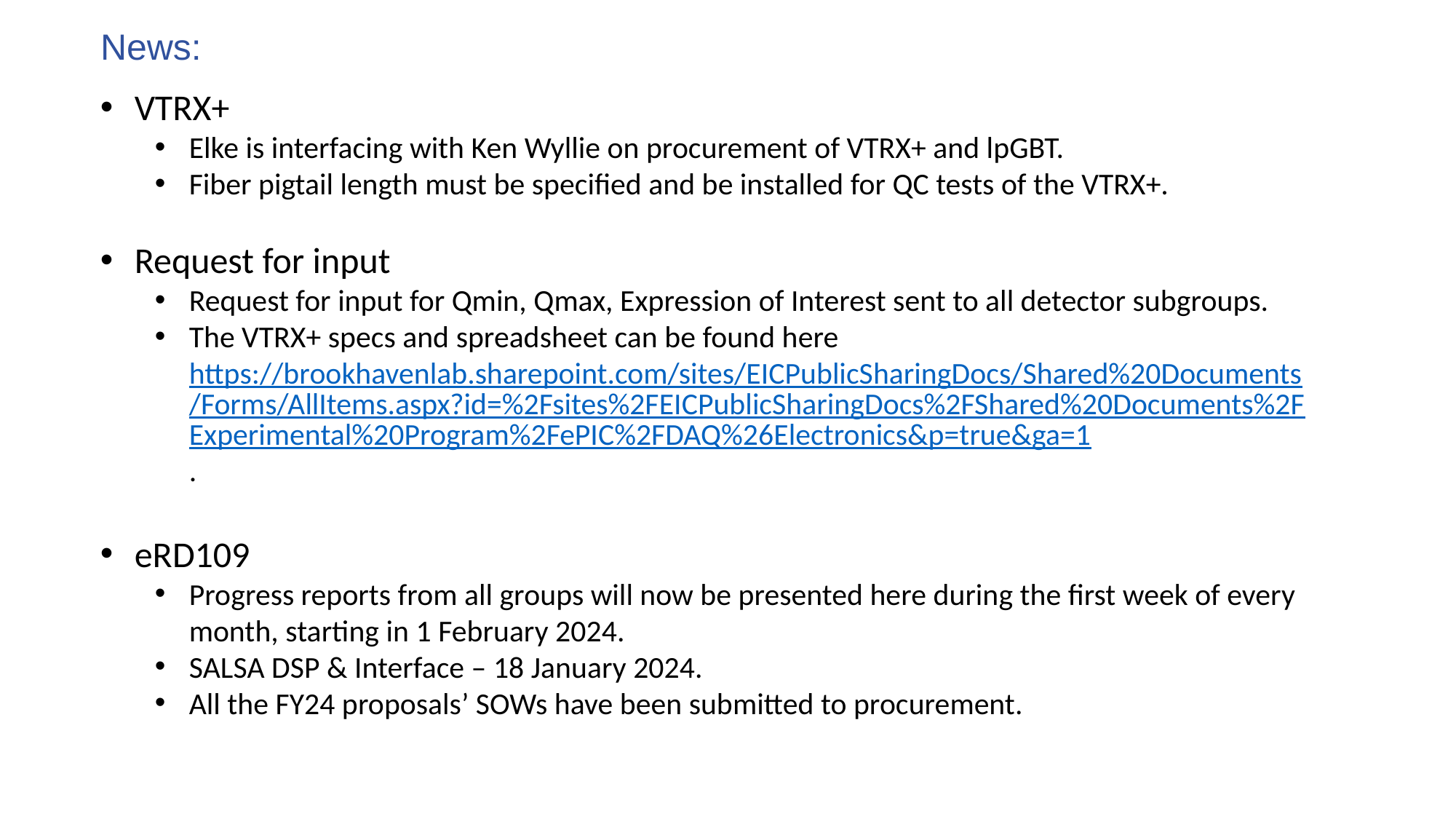

News:
VTRX+
Elke is interfacing with Ken Wyllie on procurement of VTRX+ and lpGBT.
Fiber pigtail length must be specified and be installed for QC tests of the VTRX+.

Request for input
Request for input for Qmin, Qmax, Expression of Interest sent to all detector subgroups.
The VTRX+ specs and spreadsheet can be found here https://brookhavenlab.sharepoint.com/sites/EICPublicSharingDocs/Shared%20Documents/Forms/AllItems.aspx?id=%2Fsites%2FEICPublicSharingDocs%2FShared%20Documents%2FExperimental%20Program%2FePIC%2FDAQ%26Electronics&p=true&ga=1.

eRD109
Progress reports from all groups will now be presented here during the first week of every month, starting in 1 February 2024.
SALSA DSP & Interface – 18 January 2024.
All the FY24 proposals’ SOWs have been submitted to procurement.